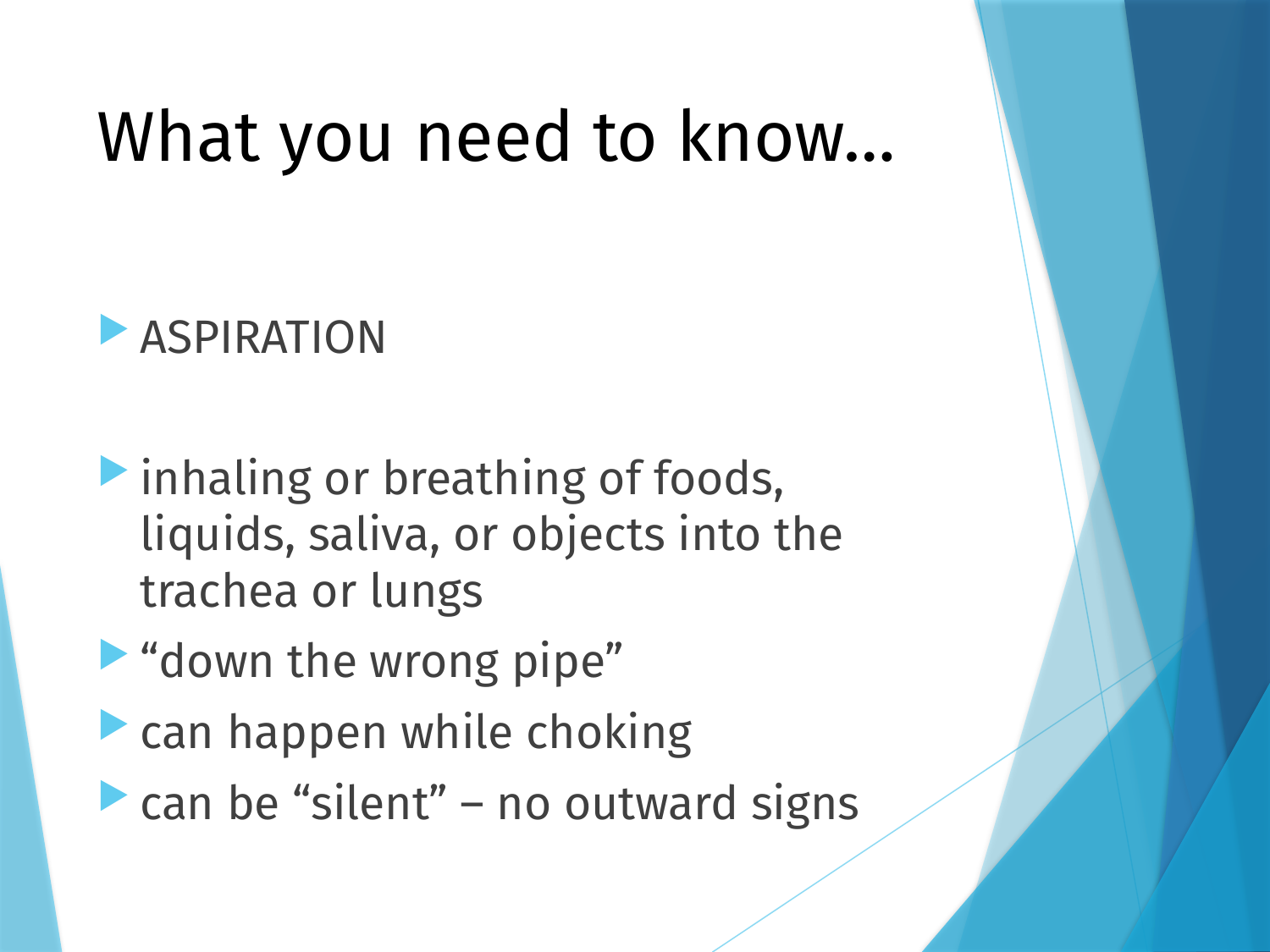

# What you need to know…
ASPIRATION

inhaling or breathing of foods, liquids, saliva, or objects into the trachea or lungs
“down the wrong pipe”
can happen while choking
can be “silent” – no outward signs